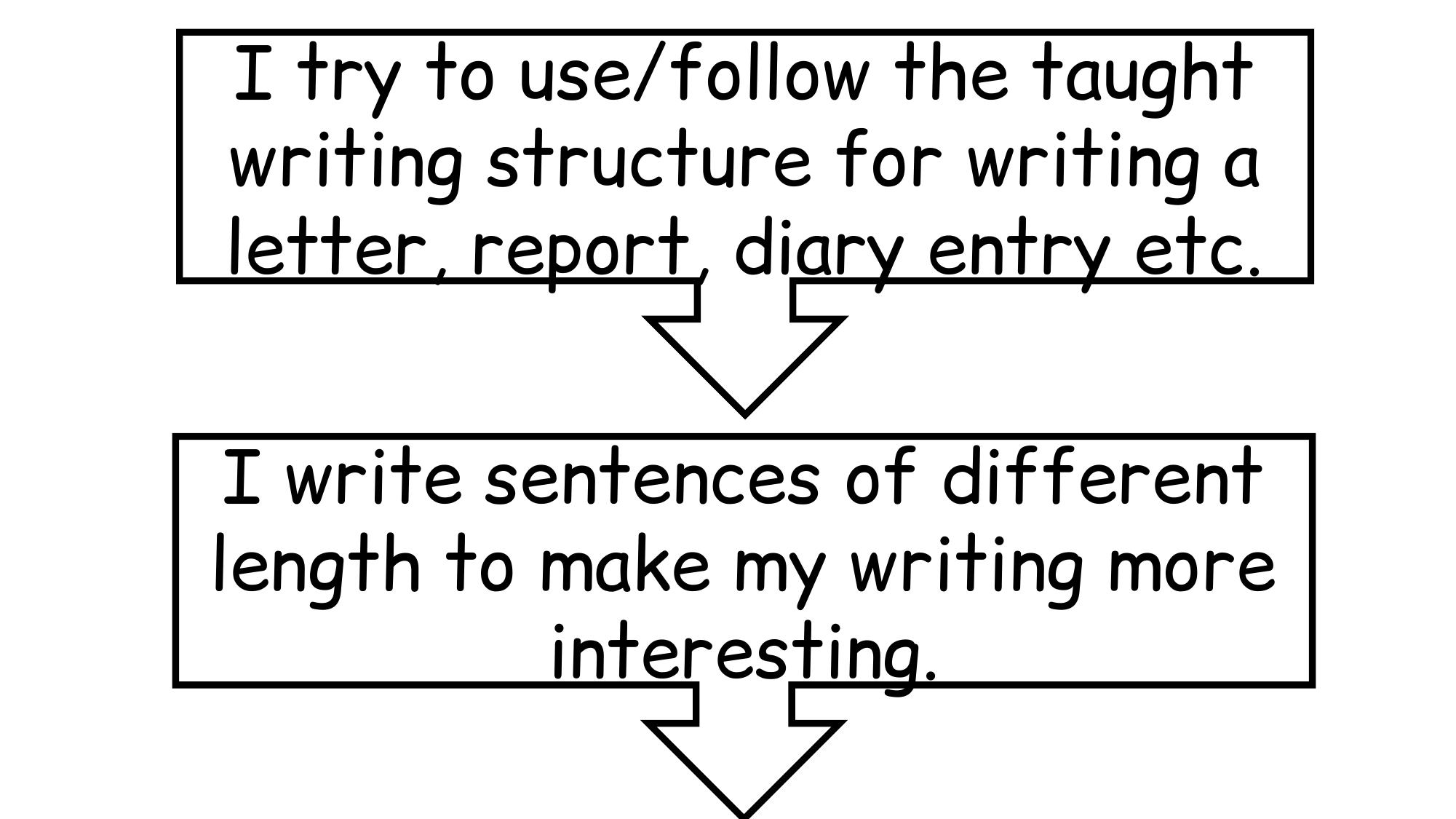

I try to use/follow the taught writing structure for writing a letter, report, diary entry etc.
I write sentences of different length to make my writing more interesting.